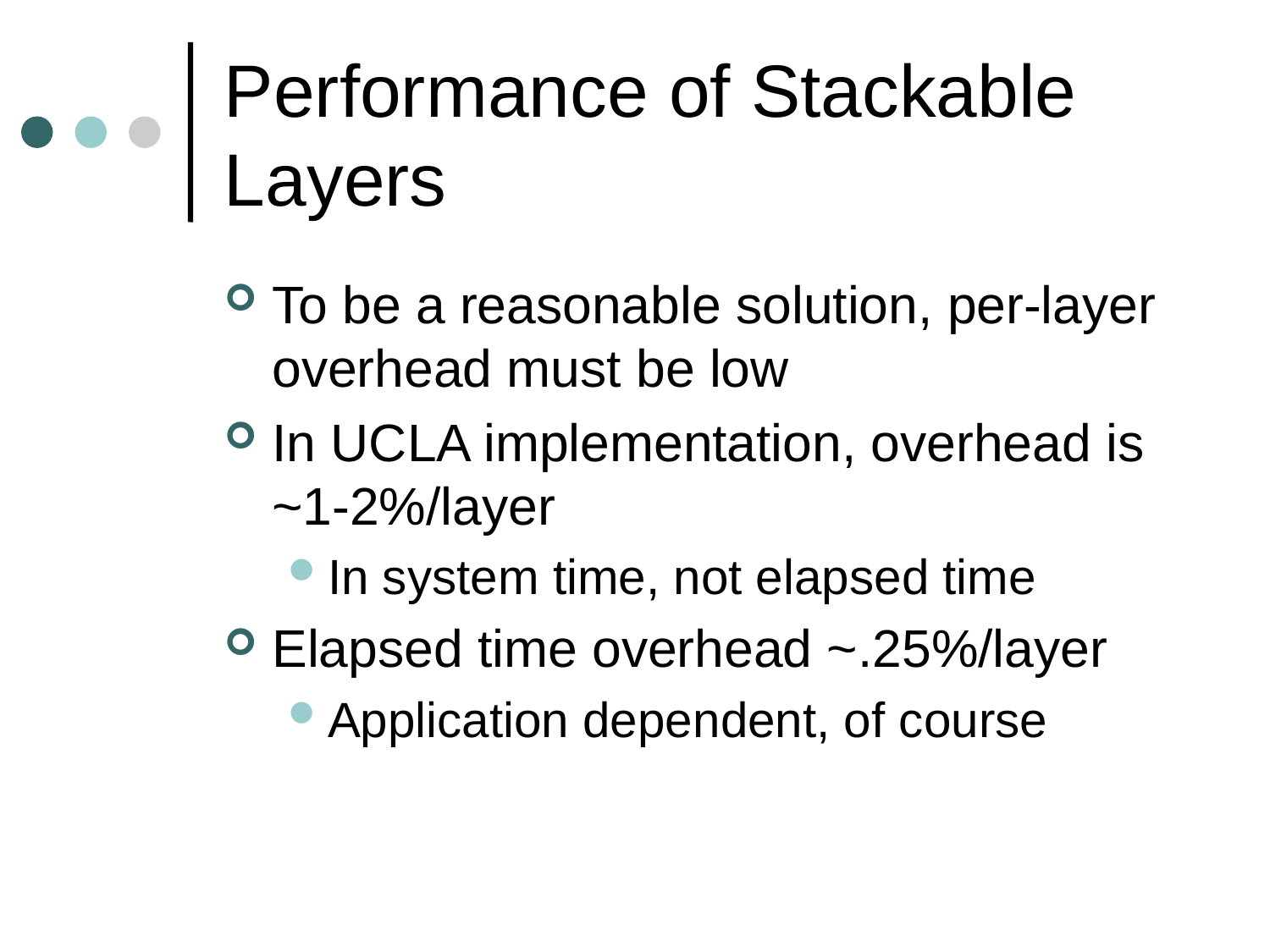

# Performance of Stackable Layers
To be a reasonable solution, per-layer overhead must be low
In UCLA implementation, overhead is ~1-2%/layer
In system time, not elapsed time
Elapsed time overhead ~.25%/layer
Application dependent, of course